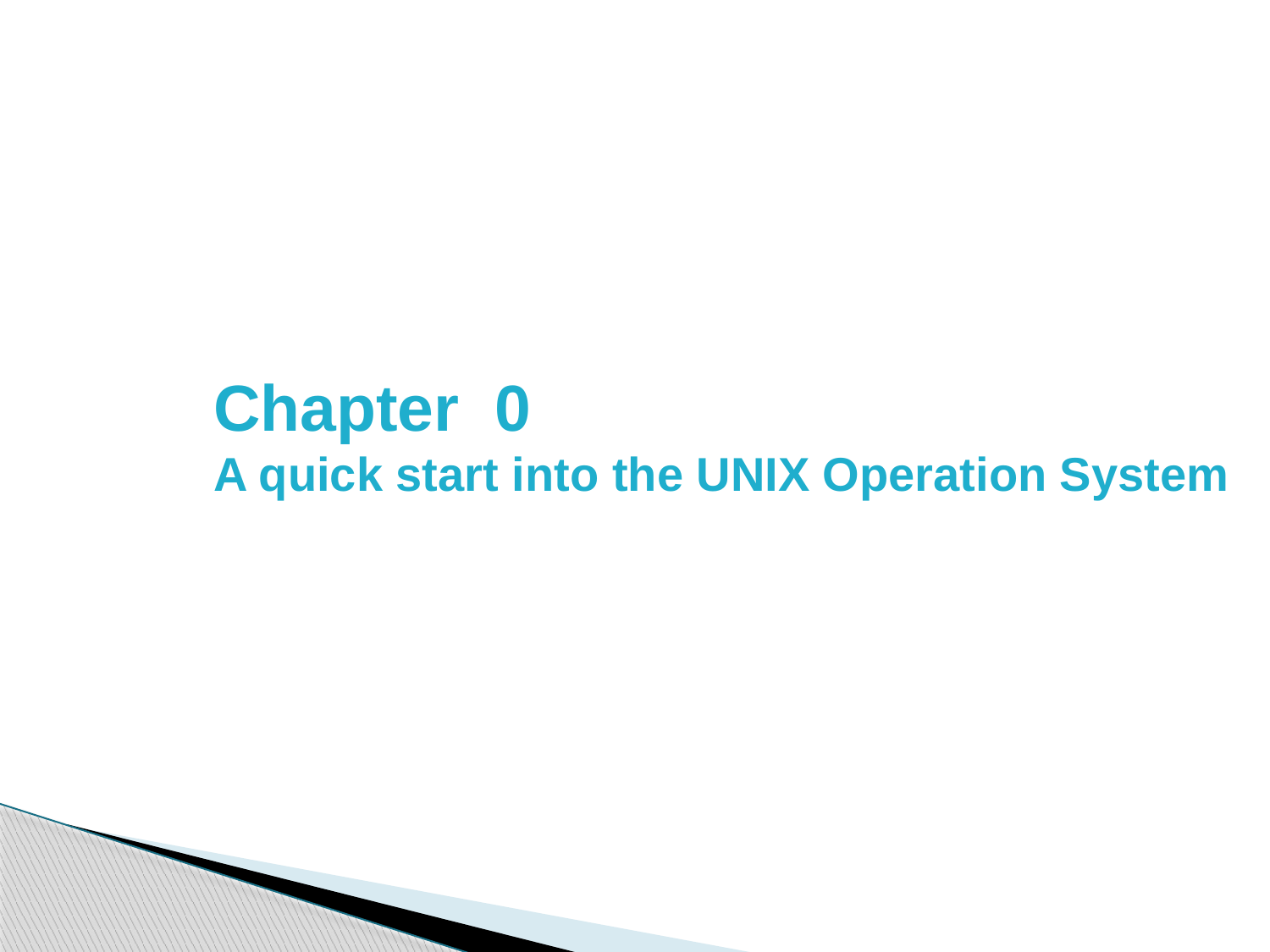

# Chapter  0 A quick start into the UNIX Operation System